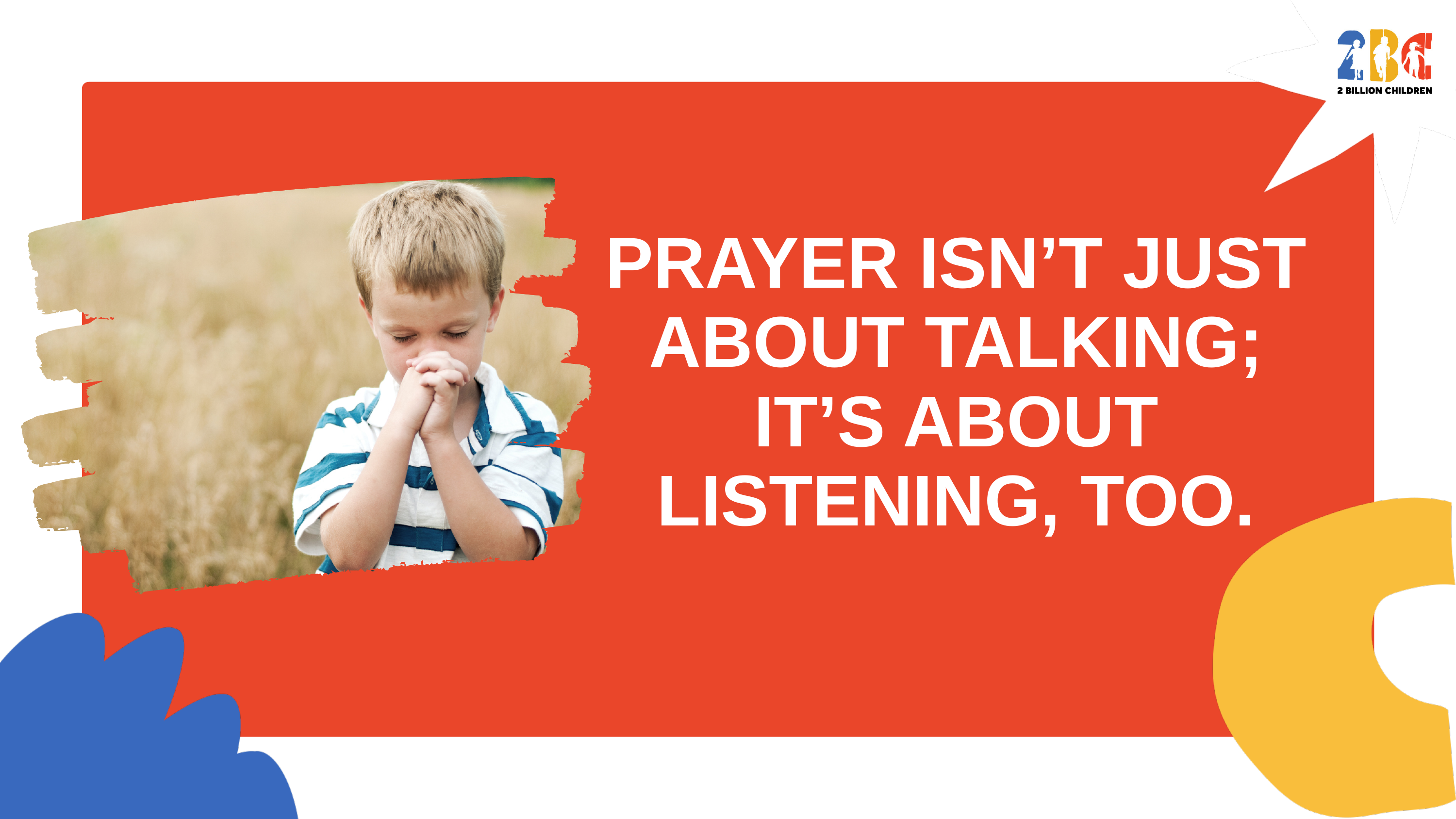

PRAYER ISN’T JUST ABOUT TALKING; IT’S ABOUT LISTENING, TOO.